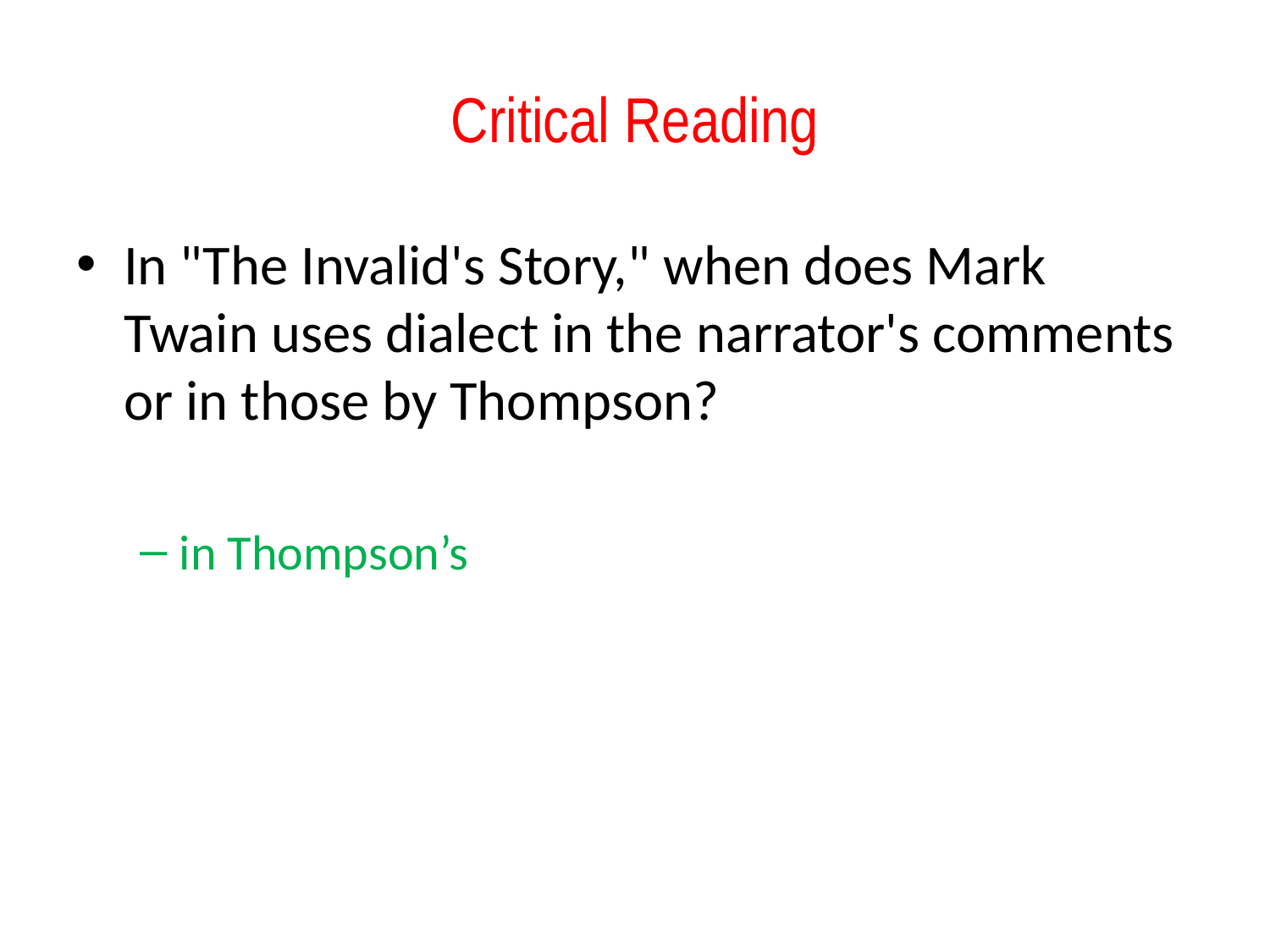

# Critical Reading
In "The Invalid's Story," when does Mark Twain uses dialect in the narrator's comments or in those by Thompson?

in Thompson’s